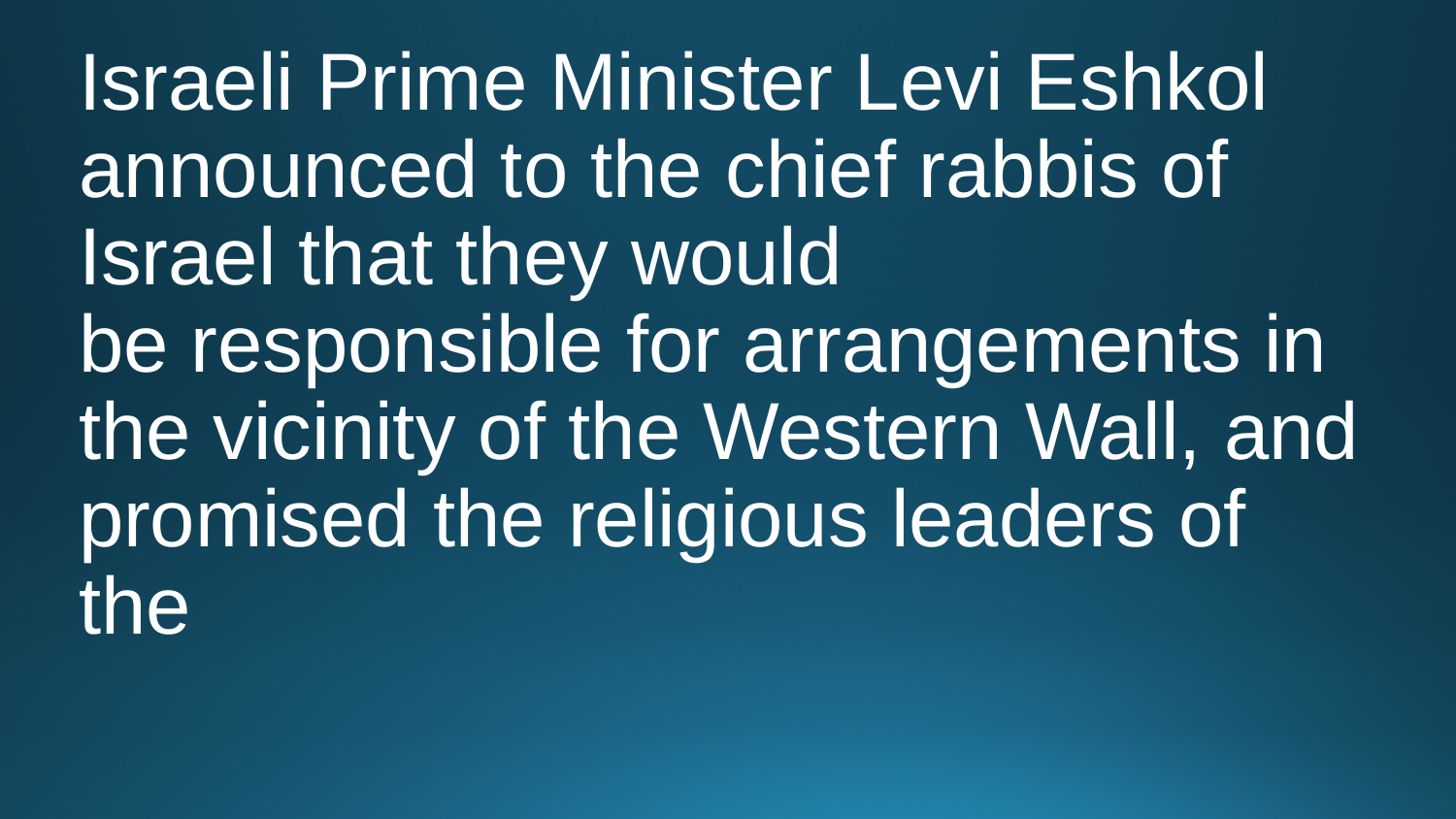

Israeli Prime Minister Levi Eshkol announced to the chief rabbis of Israel that they would be responsible for arrangements in the vicinity of the Western Wall, and promised the religious leaders of the